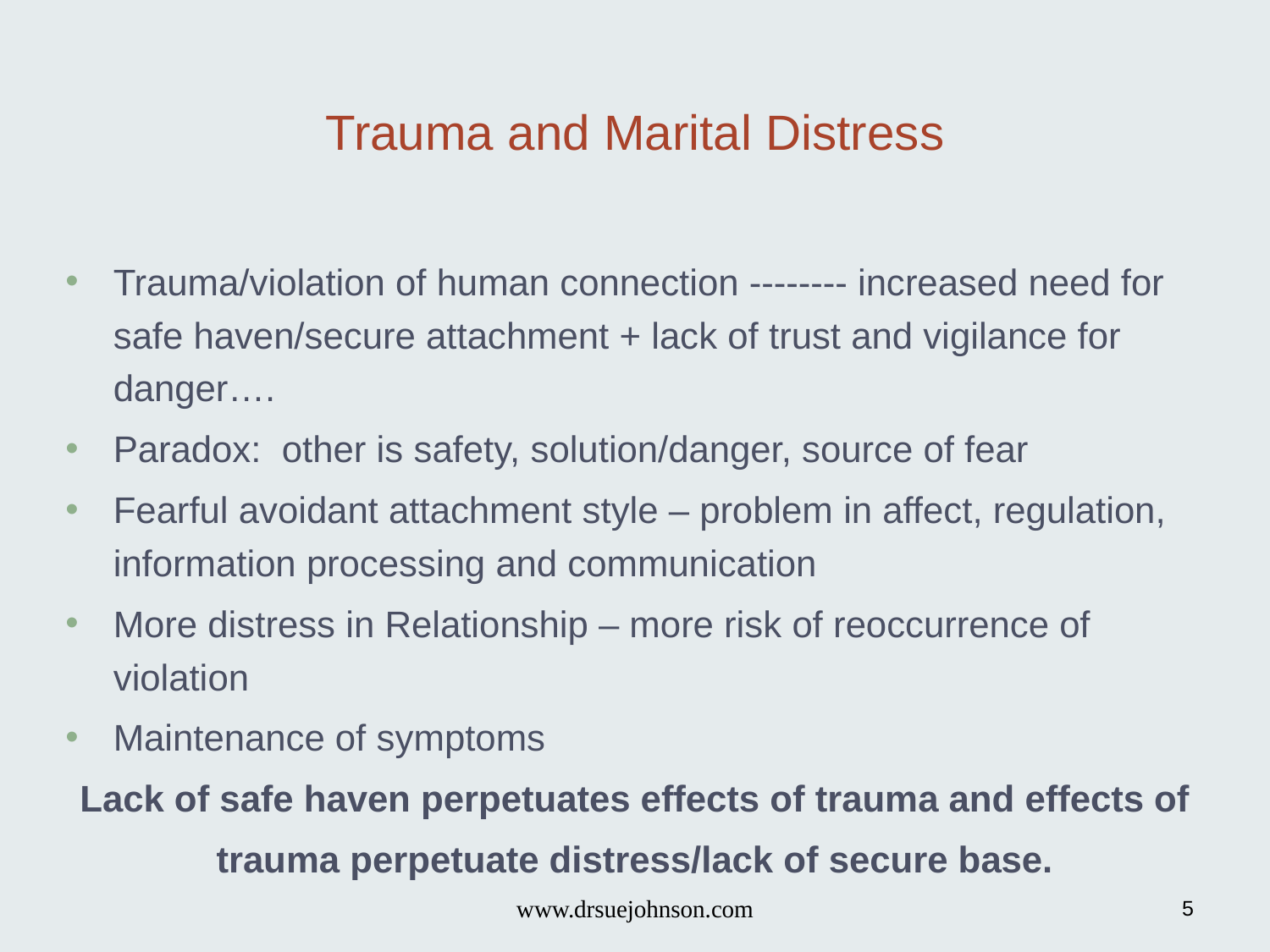

# Trauma and Marital Distress
Trauma/violation of human connection -------- increased need for safe haven/secure attachment + lack of trust and vigilance for danger….
Paradox:  other is safety, solution/danger, source of fear
Fearful avoidant attachment style – problem in affect, regulation, information processing and communication
More distress in Relationship – more risk of reoccurrence of violation
Maintenance of symptoms
Lack of safe haven perpetuates effects of trauma and effects of
trauma perpetuate distress/lack of secure base.

www.drsuejohnson.com
5